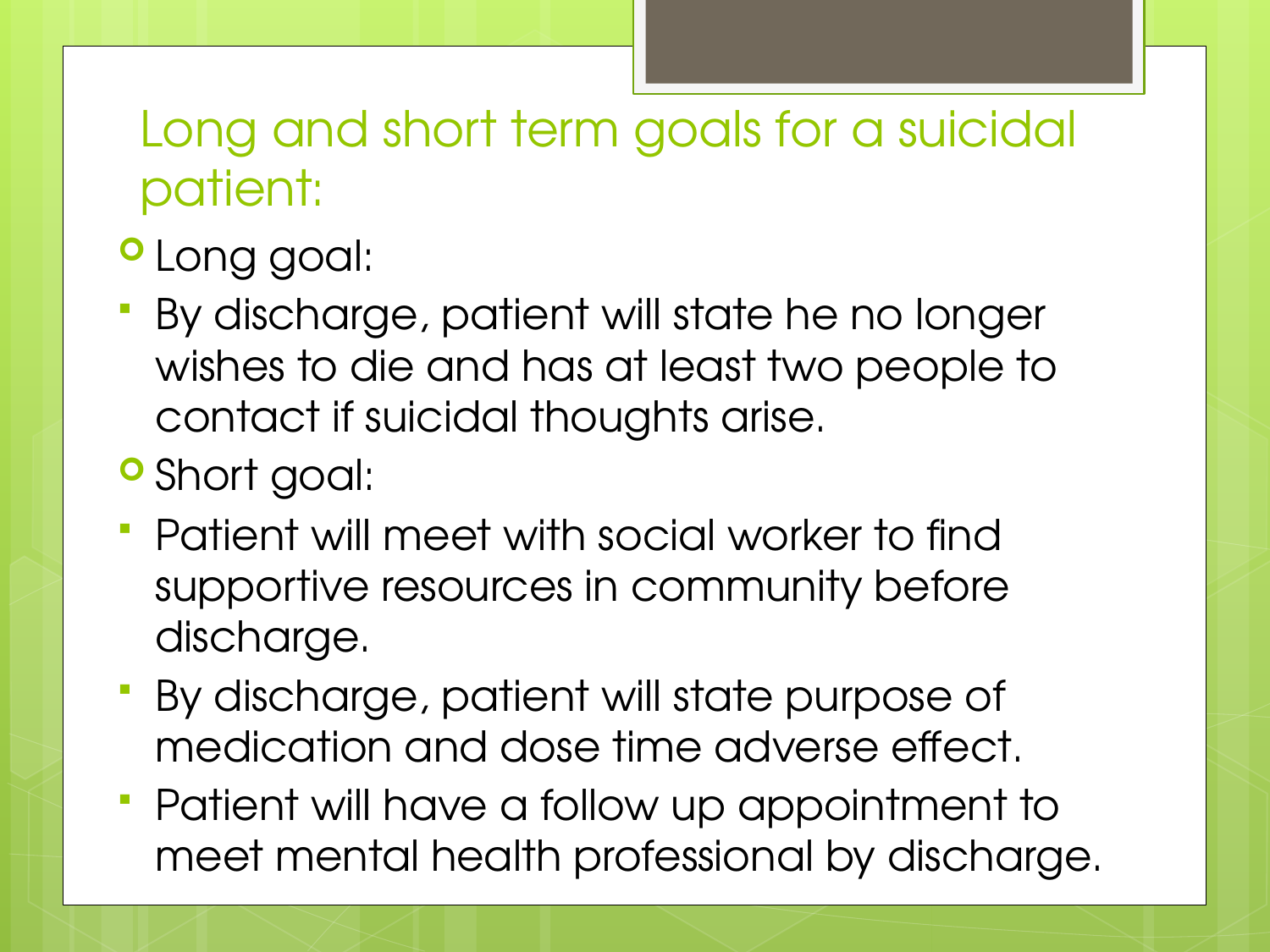

# Long and short term goals for a suicidal  patient:
Long goal:
By discharge, patient will state he no longer wishes to die and has at least two people to contact if suicidal thoughts arise.
Short goal:
Patient will meet with social worker to find supportive resources in community before discharge.
By discharge, patient will state purpose of medication and dose time adverse effect.
Patient will have a follow up appointment to meet mental health professional by discharge.